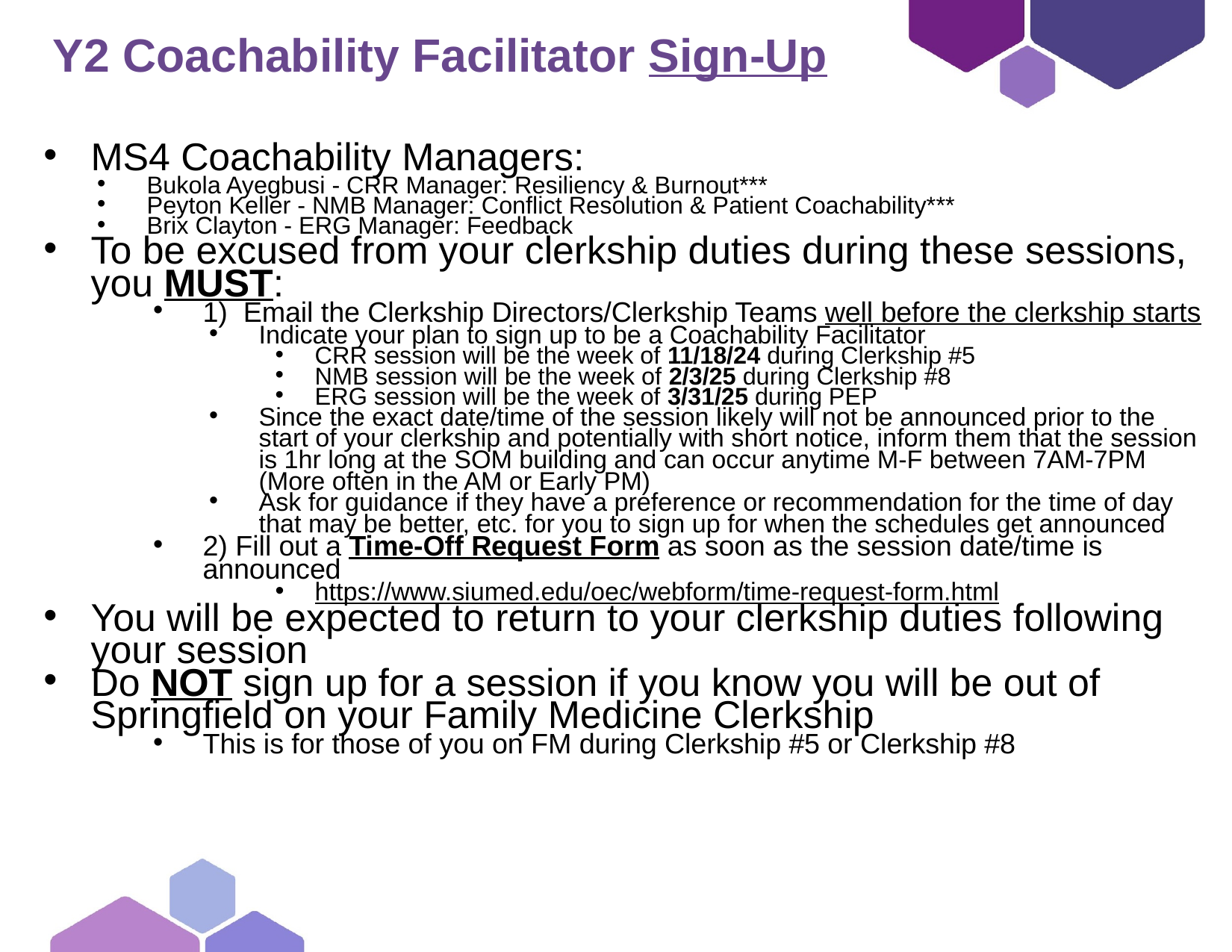

# Y2 Coachability Facilitator Sign-Up
MS4 Coachability Managers:
Bukola Ayegbusi - CRR Manager: Resiliency & Burnout***
Peyton Keller - NMB Manager: Conflict Resolution & Patient Coachability***
Brix Clayton - ERG Manager: Feedback
To be excused from your clerkship duties during these sessions, you MUST:
1)  Email the Clerkship Directors/Clerkship Teams well before the clerkship starts
Indicate your plan to sign up to be a Coachability Facilitator
CRR session will be the week of 11/18/24 during Clerkship #5
NMB session will be the week of 2/3/25 during Clerkship #8
ERG session will be the week of 3/31/25 during PEP
Since the exact date/time of the session likely will not be announced prior to the start of your clerkship and potentially with short notice, inform them that the session is 1hr long at the SOM building and can occur anytime M-F between 7AM-7PM (More often in the AM or Early PM)
Ask for guidance if they have a preference or recommendation for the time of day that may be better, etc. for you to sign up for when the schedules get announced
2) Fill out a Time-Off Request Form as soon as the session date/time is announced
https://www.siumed.edu/oec/webform/time-request-form.html
You will be expected to return to your clerkship duties following your session
Do NOT sign up for a session if you know you will be out of Springfield on your Family Medicine Clerkship
This is for those of you on FM during Clerkship #5 or Clerkship #8